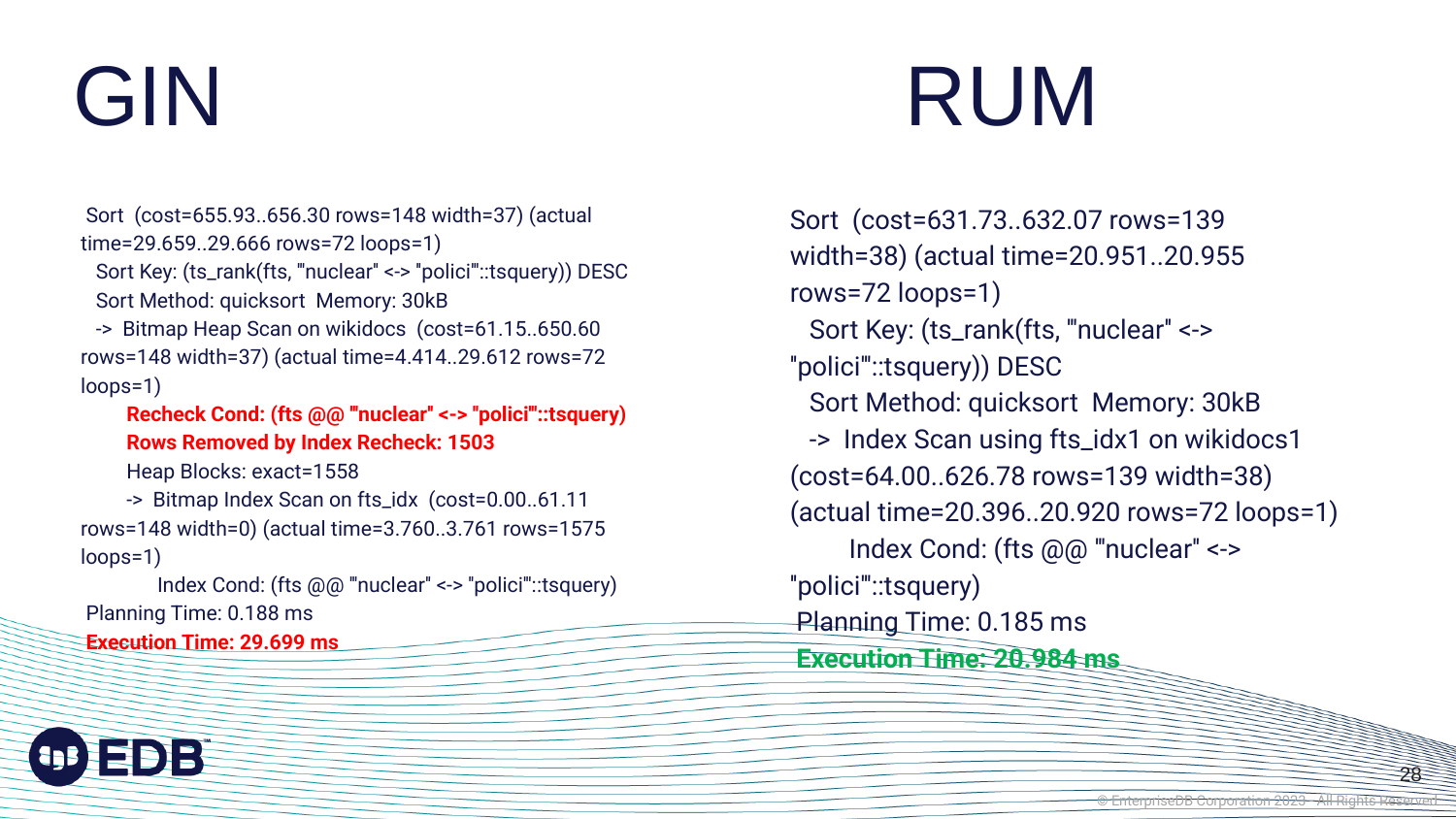

# GIN                             RUM
 Sort  (cost=655.93..656.30 rows=148 width=37) (actual time=29.659..29.666 rows=72 loops=1)
   Sort Key: (ts_rank(fts, '''nuclear'' <-> ''polici'''::tsquery)) DESC
   Sort Method: quicksort  Memory: 30kB
   ->  Bitmap Heap Scan on wikidocs  (cost=61.15..650.60 rows=148 width=37) (actual time=4.414..29.612 rows=72 loops=1)
         Recheck Cond: (fts @@ '''nuclear'' <-> ''polici'''::tsquery)
         Rows Removed by Index Recheck: 1503
         Heap Blocks: exact=1558
         ->  Bitmap Index Scan on fts_idx  (cost=0.00..61.11 rows=148 width=0) (actual time=3.760..3.761 rows=1575 loops=1)
               Index Cond: (fts @@ '''nuclear'' <-> ''polici'''::tsquery)
 Planning Time: 0.188 ms
 Execution Time: 29.699 ms

Sort  (cost=631.73..632.07 rows=139 width=38) (actual time=20.951..20.955 rows=72 loops=1)
   Sort Key: (ts_rank(fts, '''nuclear'' <-> ''polici'''::tsquery)) DESC
   Sort Method: quicksort  Memory: 30kB
   ->  Index Scan using fts_idx1 on wikidocs1  (cost=64.00..626.78 rows=139 width=38) (actual time=20.396..20.920 rows=72 loops=1)
         Index Cond: (fts @@ '''nuclear'' <-> ''polici'''::tsquery)
 Planning Time: 0.185 ms
 Execution Time: 20.984 ms

28